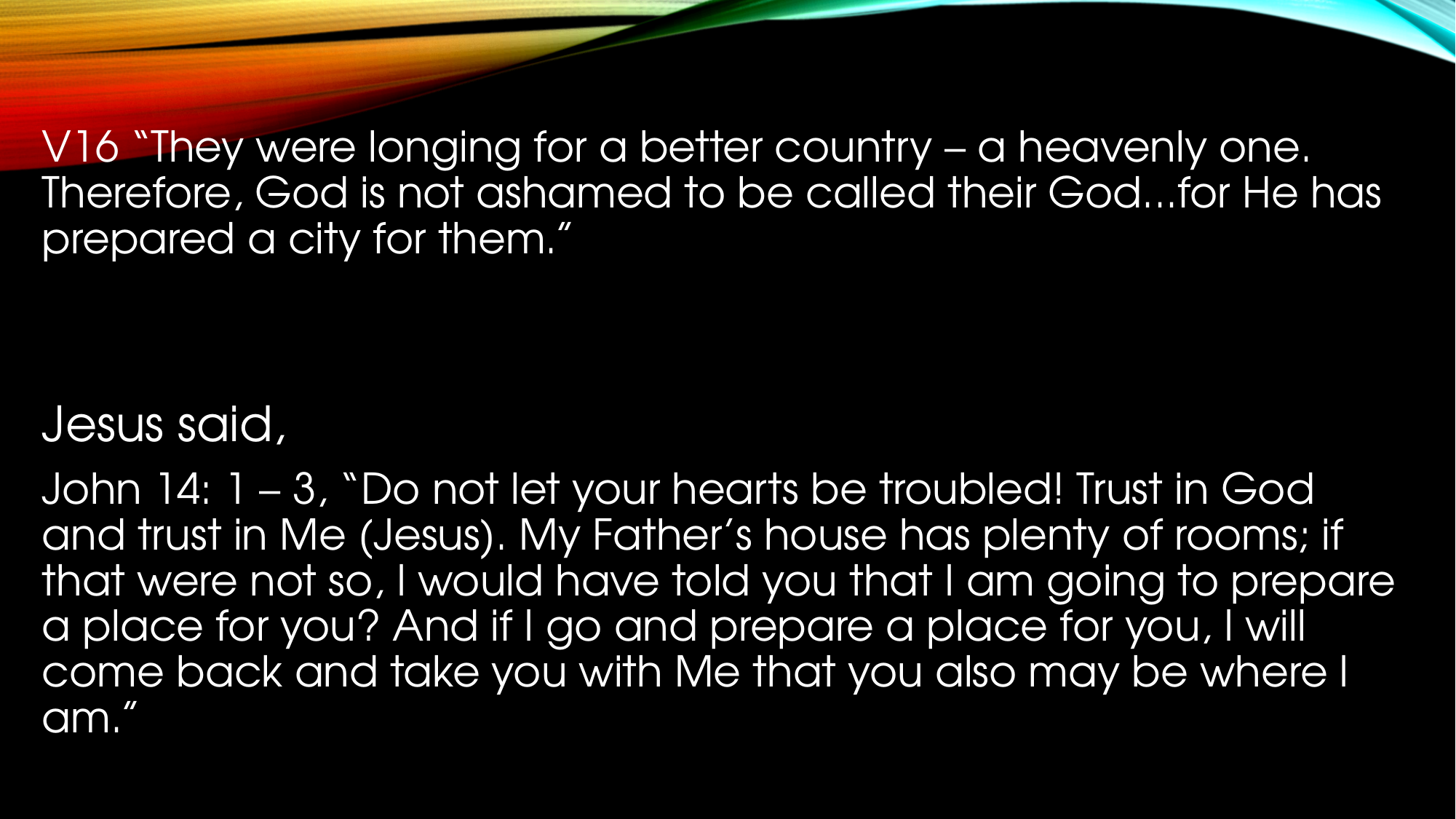

V16 “They were longing for a better country – a heavenly one. Therefore, God is not ashamed to be called their God...for He has prepared a city for them.”

Jesus said,
John 14: 1 – 3, “Do not let your hearts be troubled! Trust in God and trust in Me (Jesus). My Father’s house has plenty of rooms; if that were not so, I would have told you that I am going to prepare a place for you? And if I go and prepare a place for you, I will come back and take you with Me that you also may be where I am.”